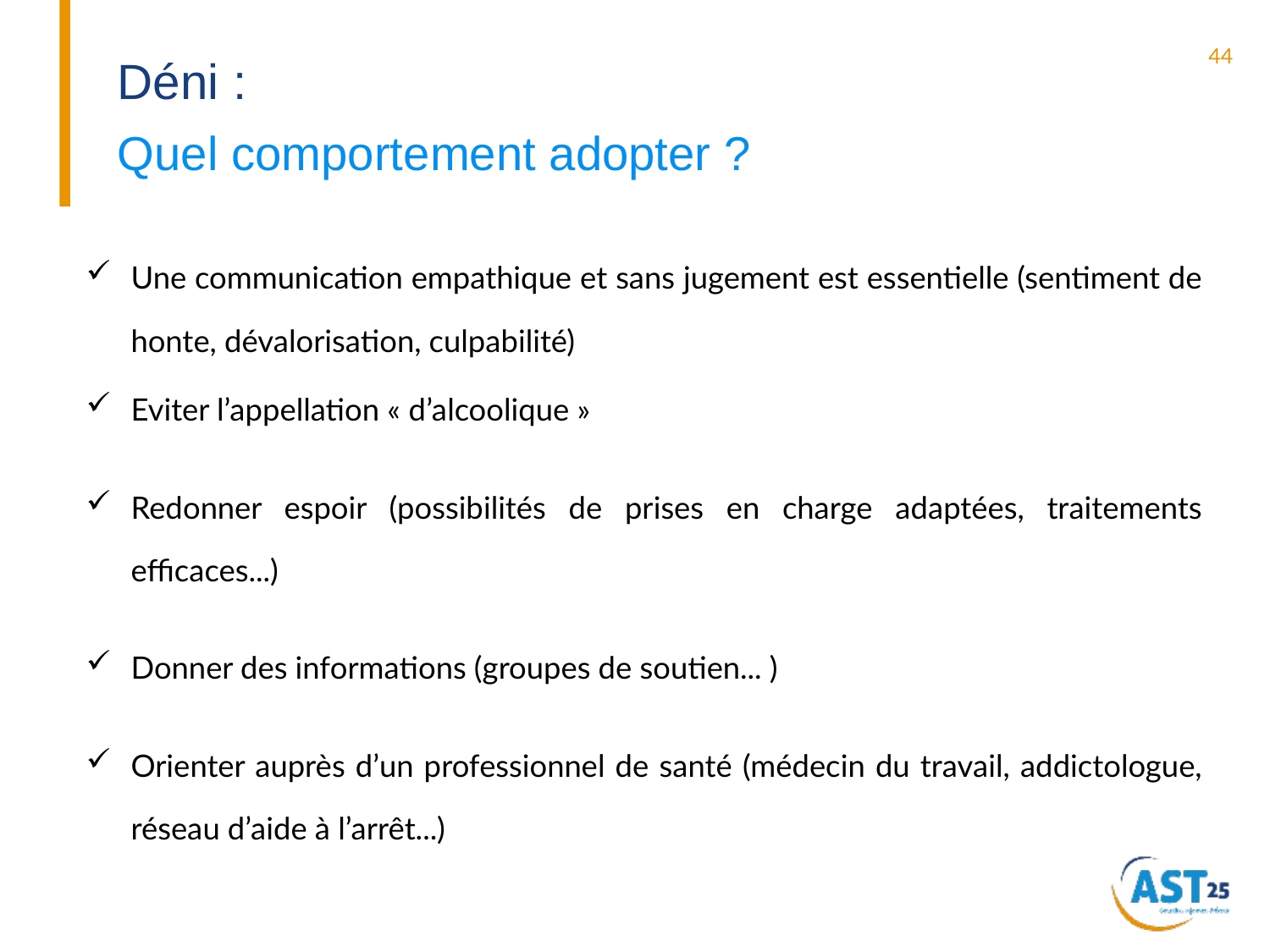

# Déni :
44
Quel comportement adopter ?
Une communication empathique et sans jugement est essentielle (sentiment de honte, dévalorisation, culpabilité)
Eviter l’appellation « d’alcoolique »

Redonner espoir (possibilités de prises en charge adaptées, traitements efficaces...)

Donner des informations (groupes de soutien... )

Orienter auprès d’un professionnel de santé (médecin du travail, addictologue, réseau d’aide à l’arrêt...)